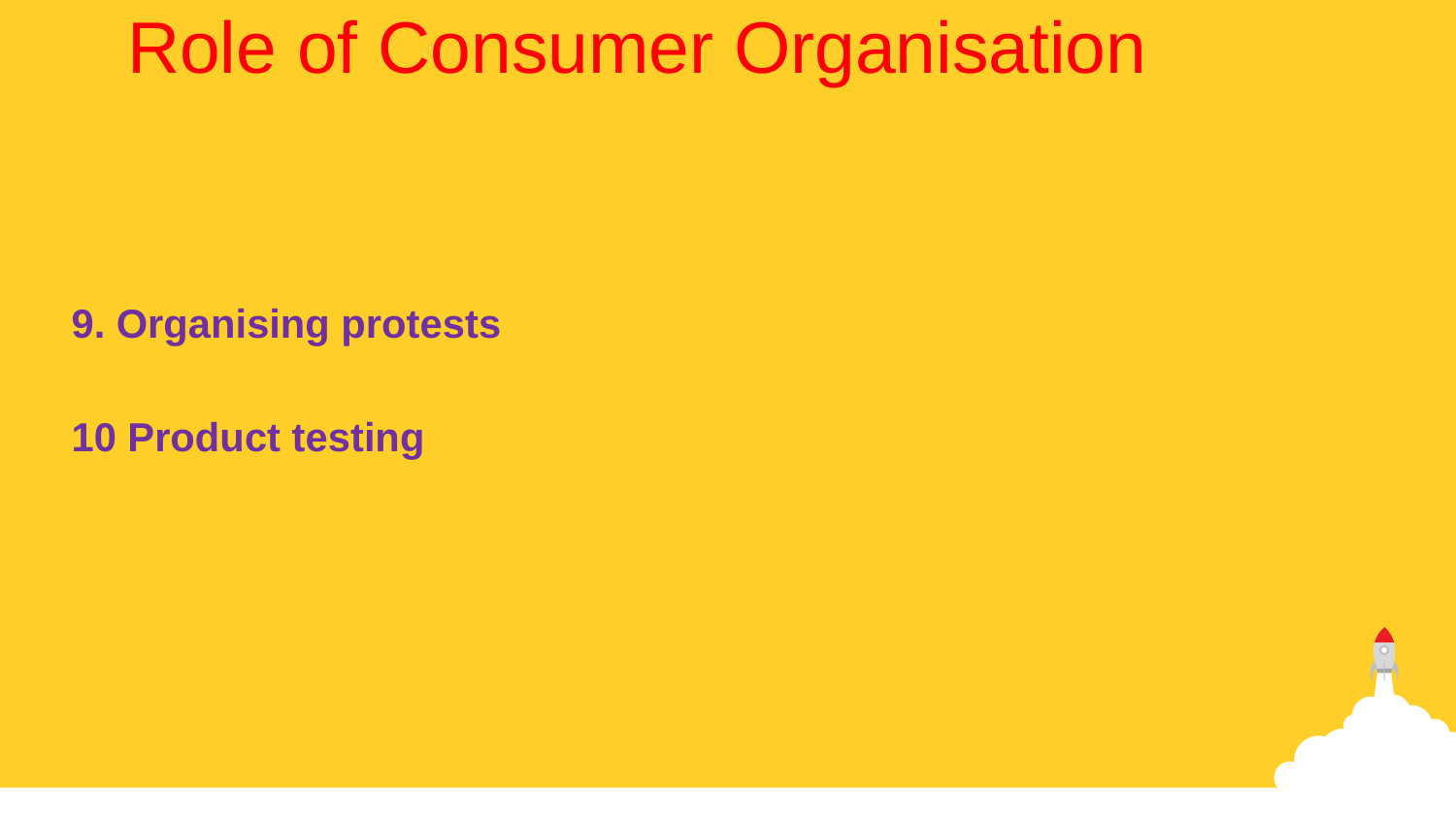

Role of Consumer Organisation

9. Organising protests

10 Product testing